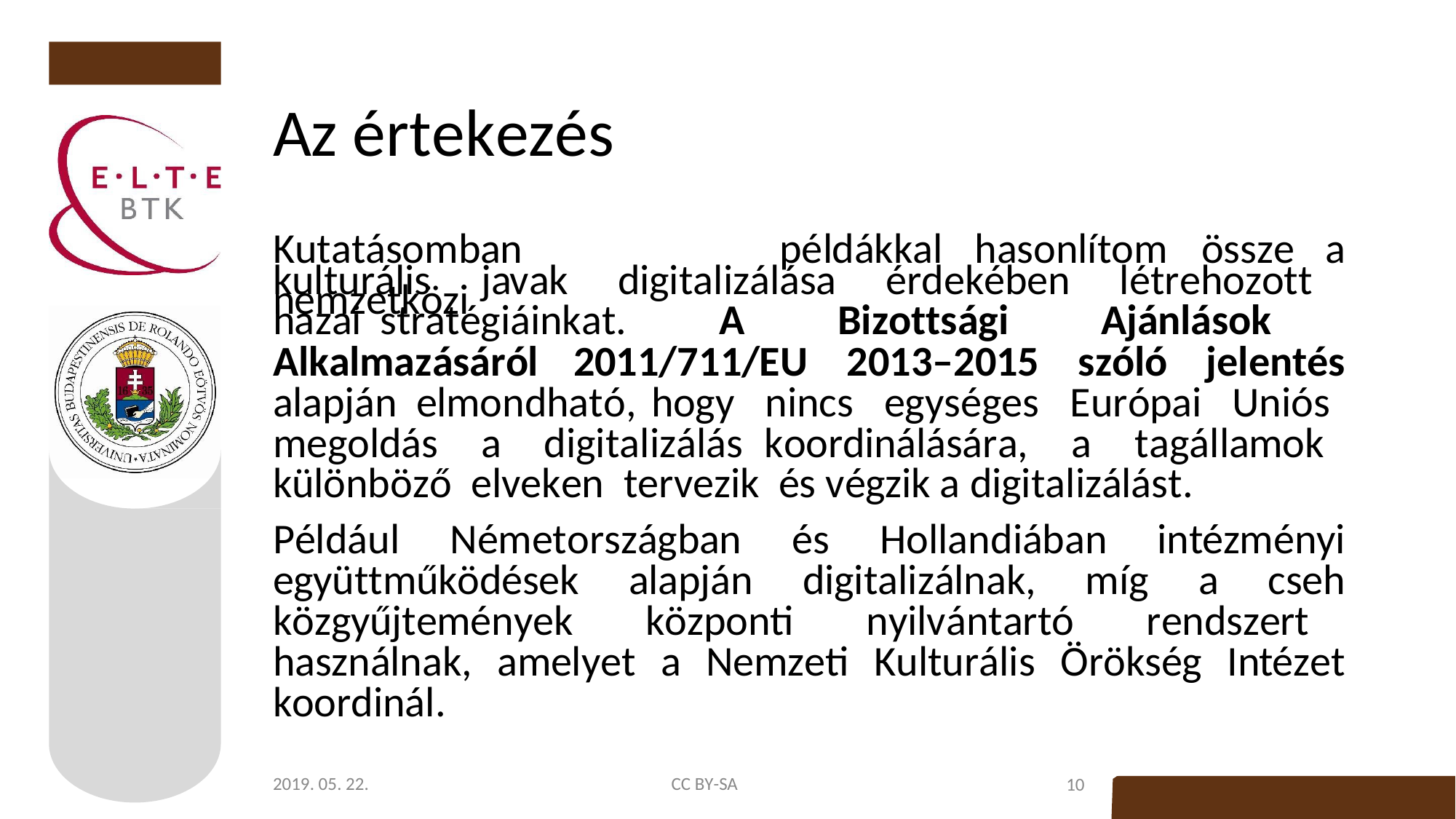

# Az értekezés
Kutatásomban	nemzetközi
példákkal
hasonlítom	össze	a
kulturális   javak   digitalizálása   érdekében   létrehozott   hazai stratégiáinkat.     A     Bizottsági     Ajánlások     Alkalmazásáról 2011/711/EU 2013–2015 szóló jelentés alapján elmondható, hogy  nincs  egységes  Európai  Uniós  megoldás  a  digitalizálás koordinálására,  a  tagállamok  különböző  elveken  tervezik  és végzik a digitalizálást.
Például     Németországban     és     Hollandiában     intézményi együttműködések     alapján     digitalizálnak,     míg     a     cseh közgyűjtemények  központi  nyilvántartó  rendszert  használnak, amelyet a Nemzeti Kulturális Örökség Intézet koordinál.
2019. 05. 22.
CC BY-SA
10